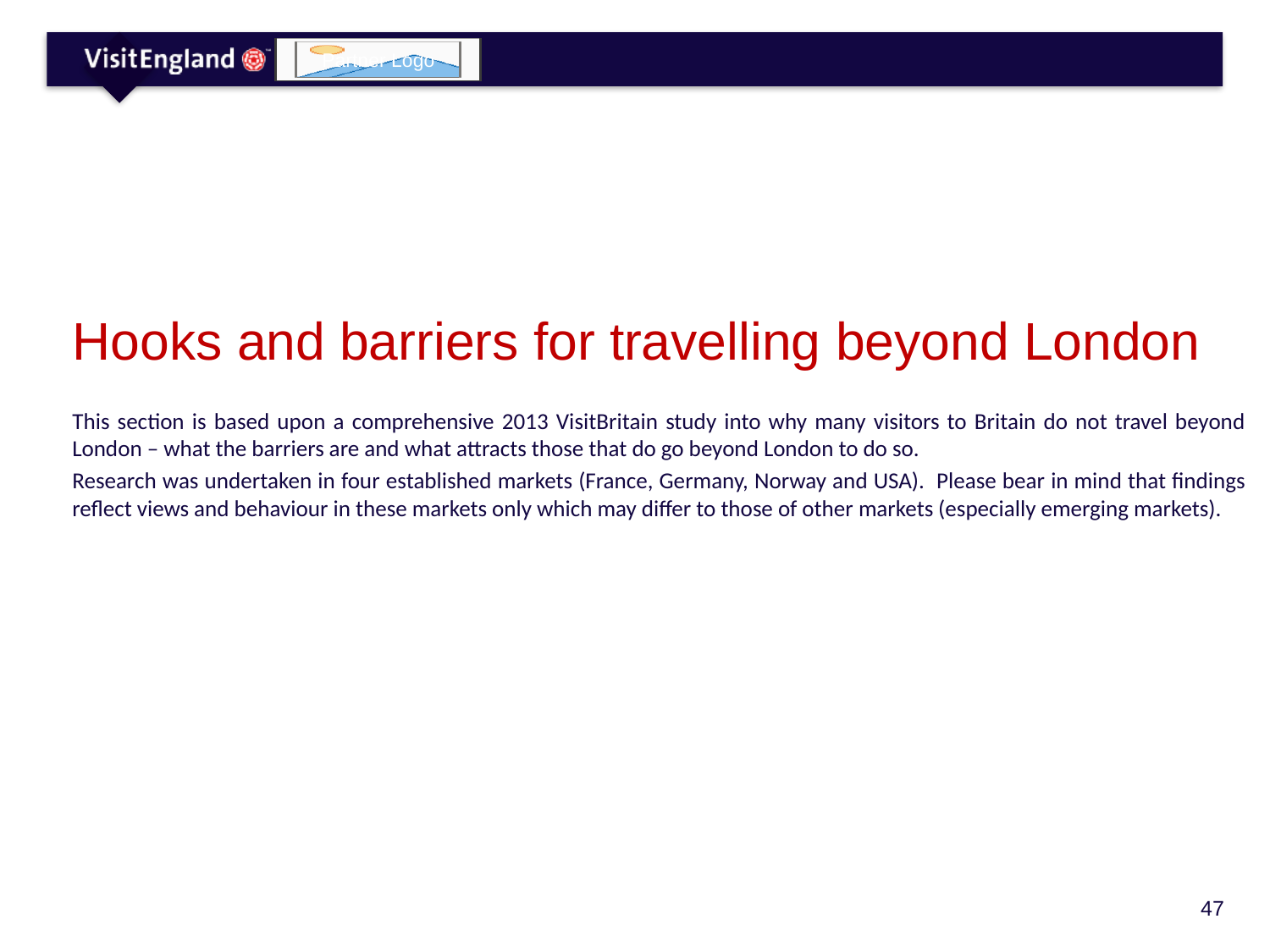

# Hooks and barriers for travelling beyond London
This section is based upon a comprehensive 2013 VisitBritain study into why many visitors to Britain do not travel beyond London – what the barriers are and what attracts those that do go beyond London to do so.
Research was undertaken in four established markets (France, Germany, Norway and USA).  Please bear in mind that findings reflect views and behaviour in these markets only which may differ to those of other markets (especially emerging markets).